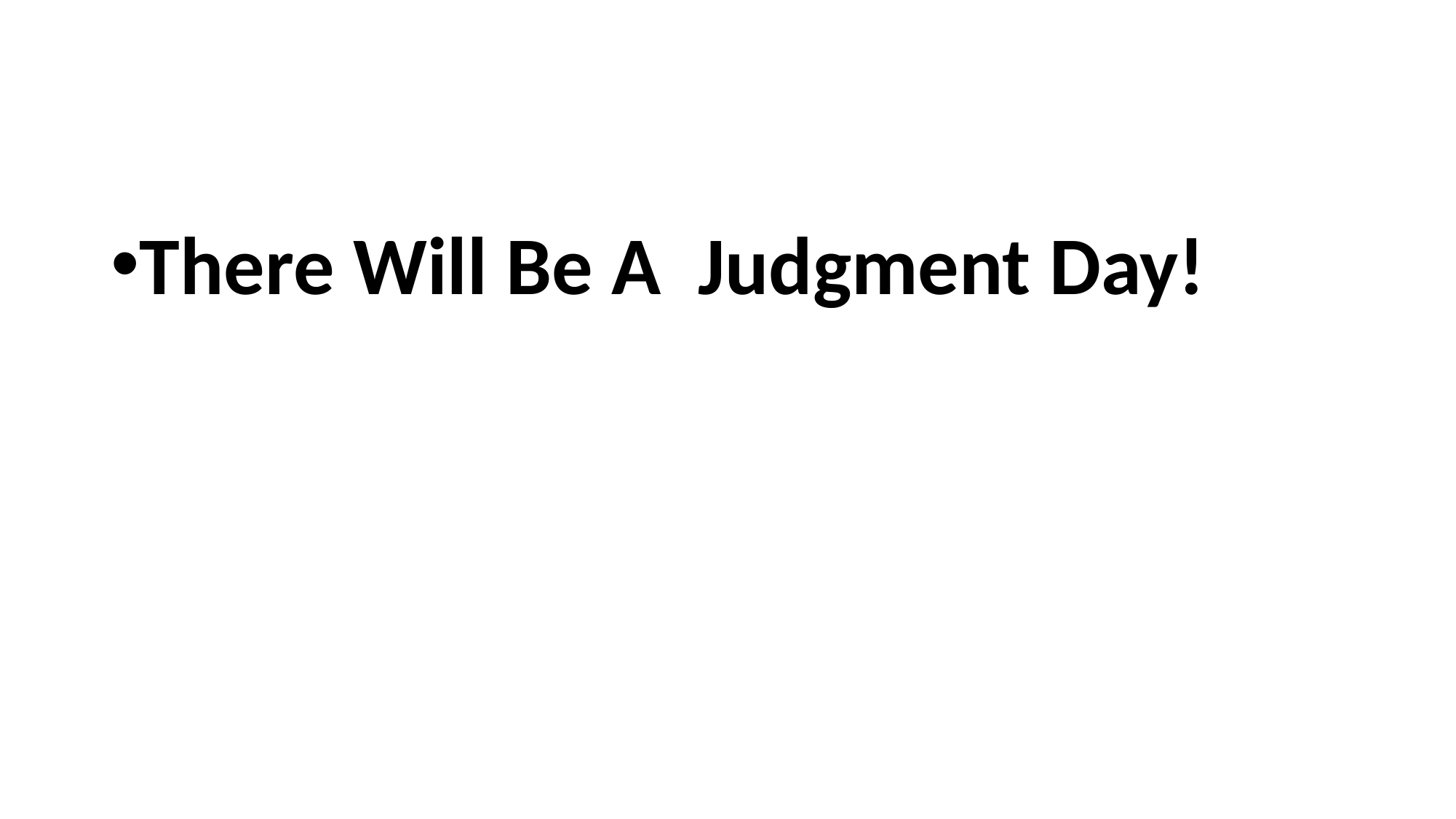

#
There Will Be A  Judgment Day!